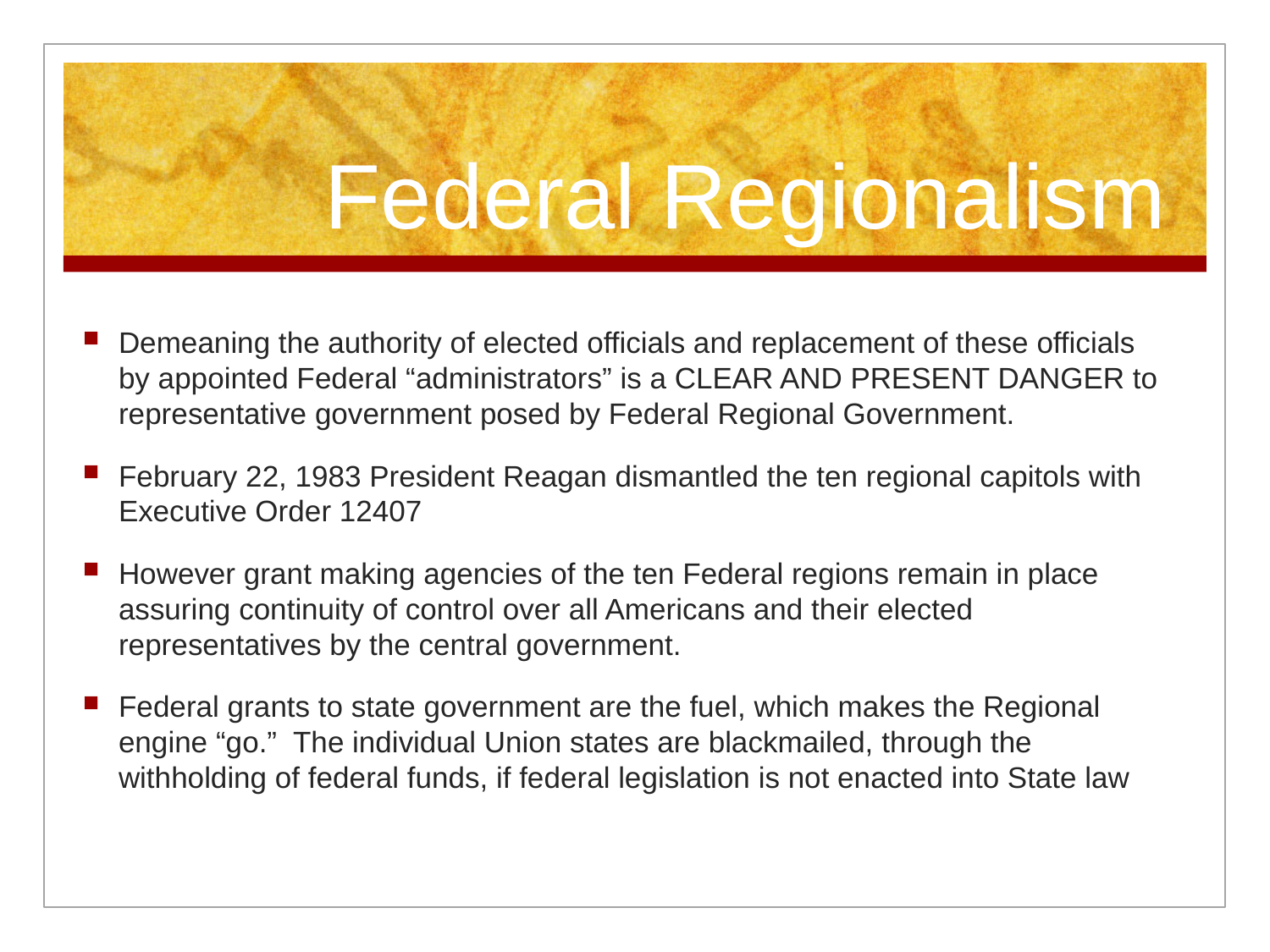

# Federal Regionalism
Demeaning the authority of elected officials and replacement of these officials by appointed Federal “administrators” is a CLEAR AND PRESENT DANGER to representative government posed by Federal Regional Government.
February 22, 1983 President Reagan dismantled the ten regional capitols with Executive Order 12407
However grant making agencies of the ten Federal regions remain in place assuring continuity of control over all Americans and their elected representatives by the central government.
Federal grants to state government are the fuel, which makes the Regional engine “go.”  The individual Union states are blackmailed, through the withholding of federal funds, if federal legislation is not enacted into State law